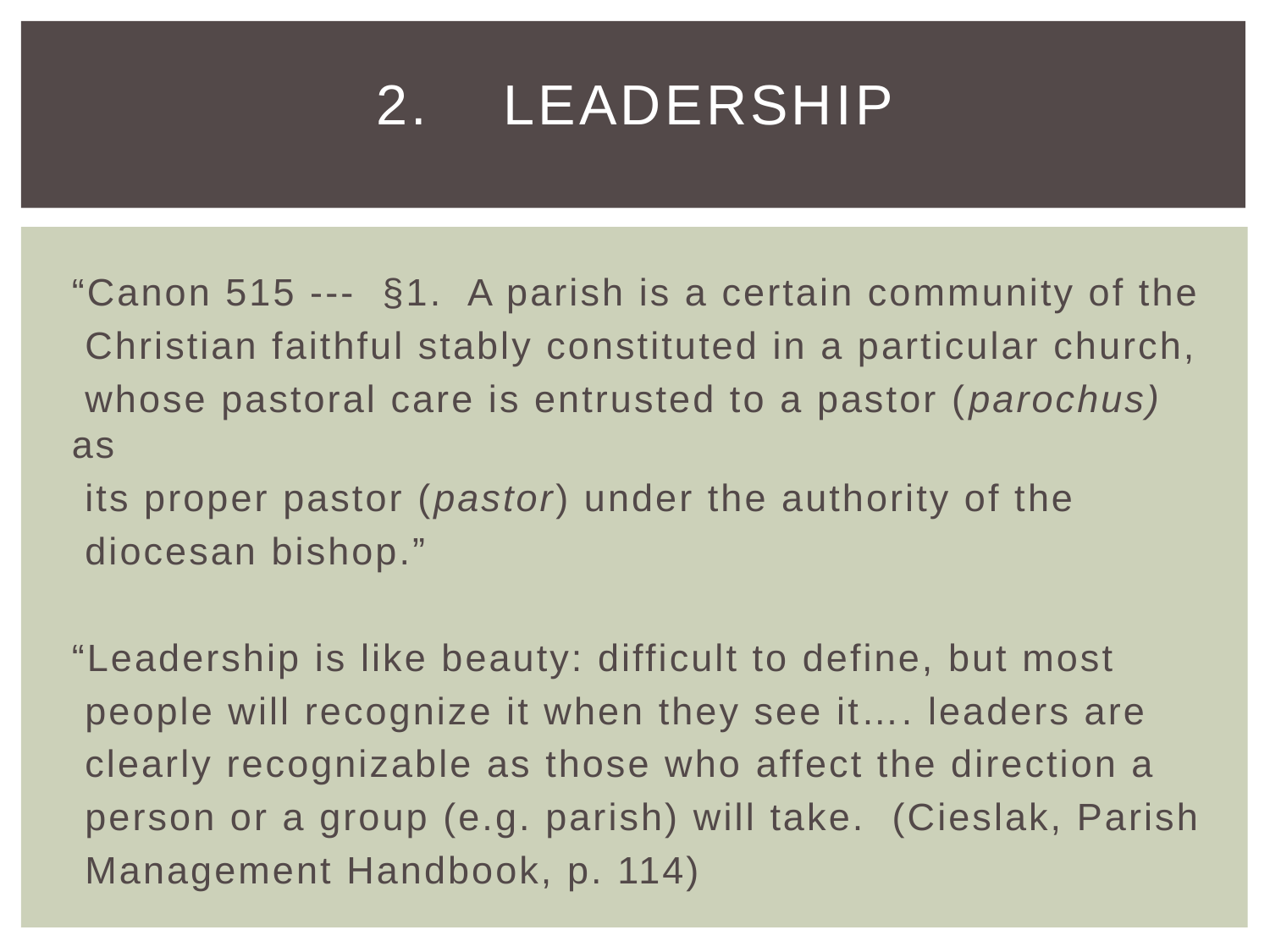

# 2.	LEADERSHIP
“Canon 515 ---  §1.  A parish is a certain community of the
 Christian faithful stably constituted in a particular church,
 whose pastoral care is entrusted to a pastor (parochus) as
 its proper pastor (pastor) under the authority of the
 diocesan bishop.”

“Leadership is like beauty: difficult to define, but most
 people will recognize it when they see it…. leaders are
 clearly recognizable as those who affect the direction a
 person or a group (e.g. parish) will take.  (Cieslak, Parish
 Management Handbook, p. 114)